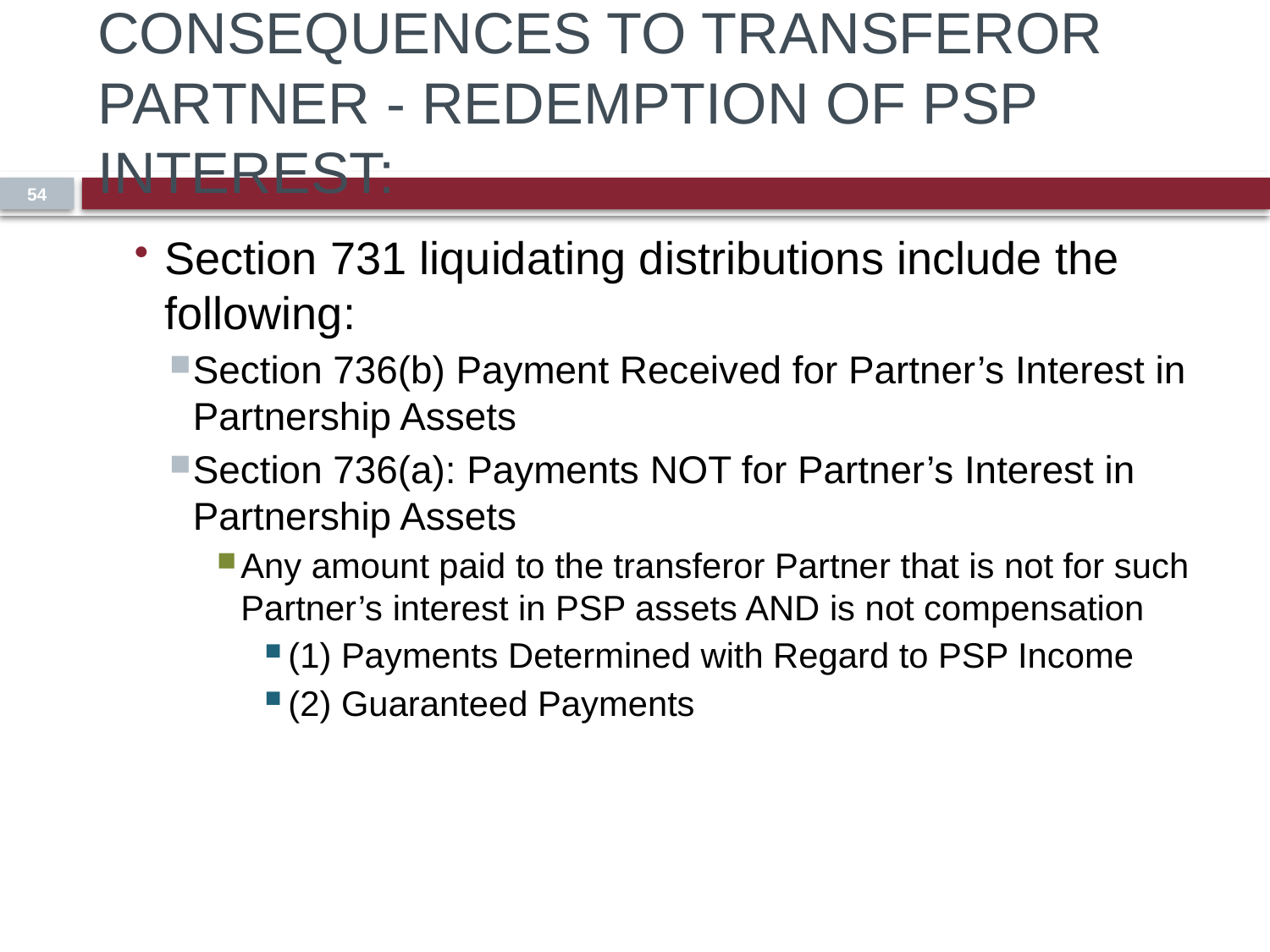

# Consequences to Transferor Partner - Redemption of PSP Interest:
54
Section 731 liquidating distributions include the following:
Section 736(b) Payment Received for Partner’s Interest in Partnership Assets
Section 736(a): Payments NOT for Partner’s Interest in Partnership Assets
Any amount paid to the transferor Partner that is not for such Partner’s interest in PSP assets AND is not compensation
(1) Payments Determined with Regard to PSP Income
(2) Guaranteed Payments